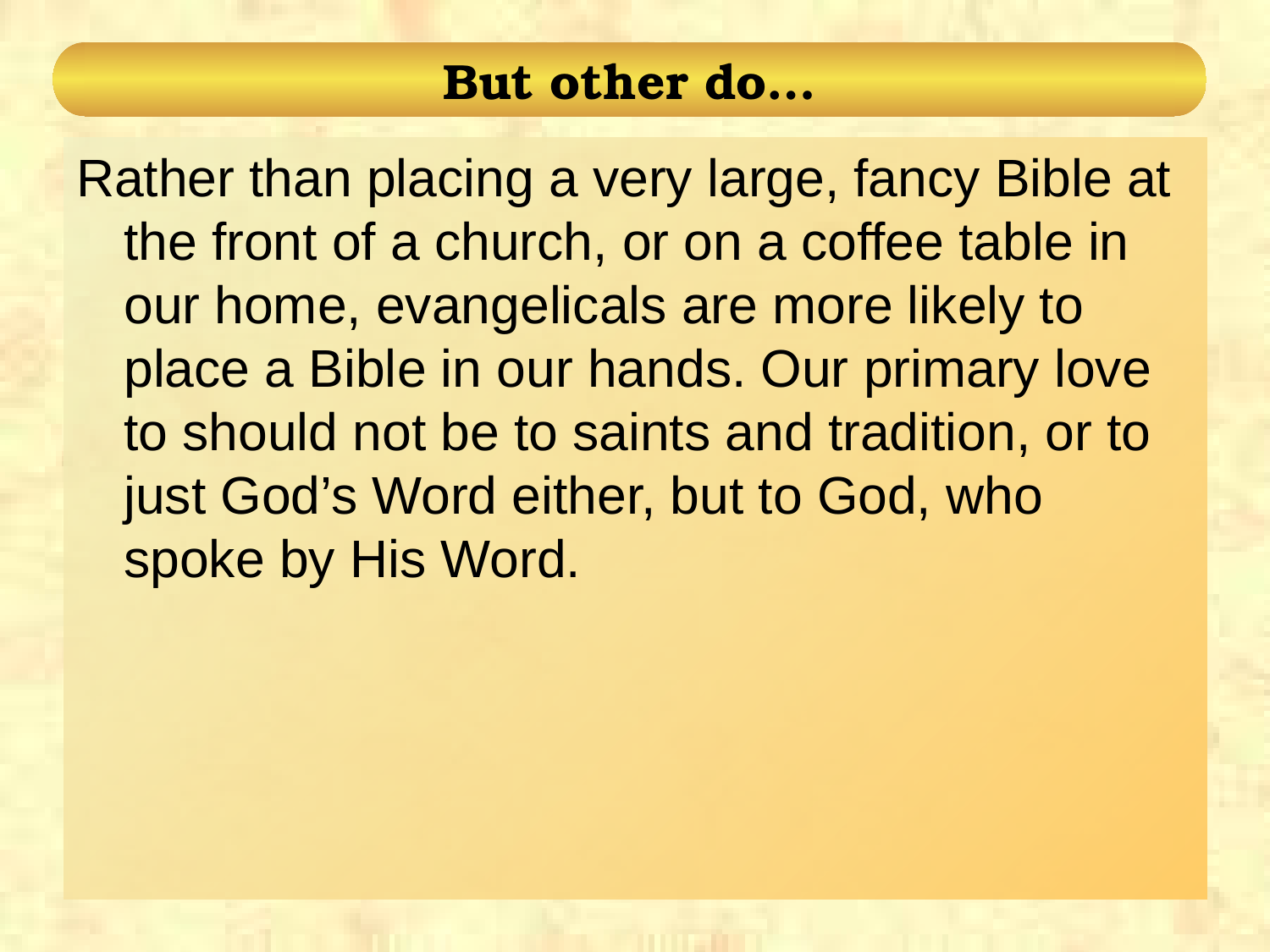

# But other do…
Rather than placing a very large, fancy Bible at the front of a church, or on a coffee table in our home, evangelicals are more likely to place a Bible in our hands. Our primary love to should not be to saints and tradition, or to just God’s Word either, but to God, who spoke by His Word.